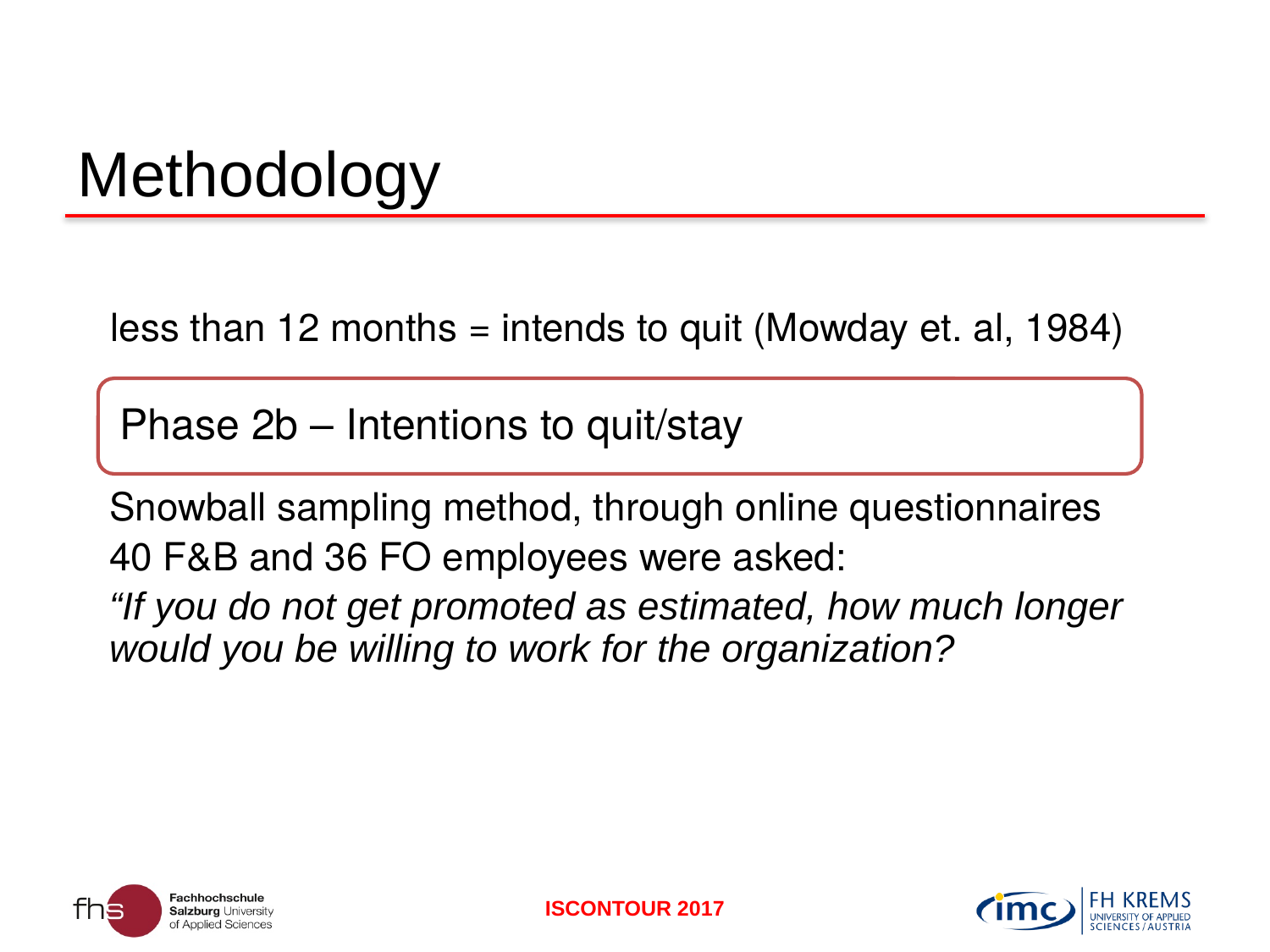

# Methodology
less than 12 months = intends to quit (Mowday et. al, 1984)
Phase 2b – Intentions to quit/stay

Snowball sampling method, through online questionnaires
40 F&B and 36 FO employees were asked:
“If you do not get promoted as estimated, how much longer would you be willing to work for the organization?